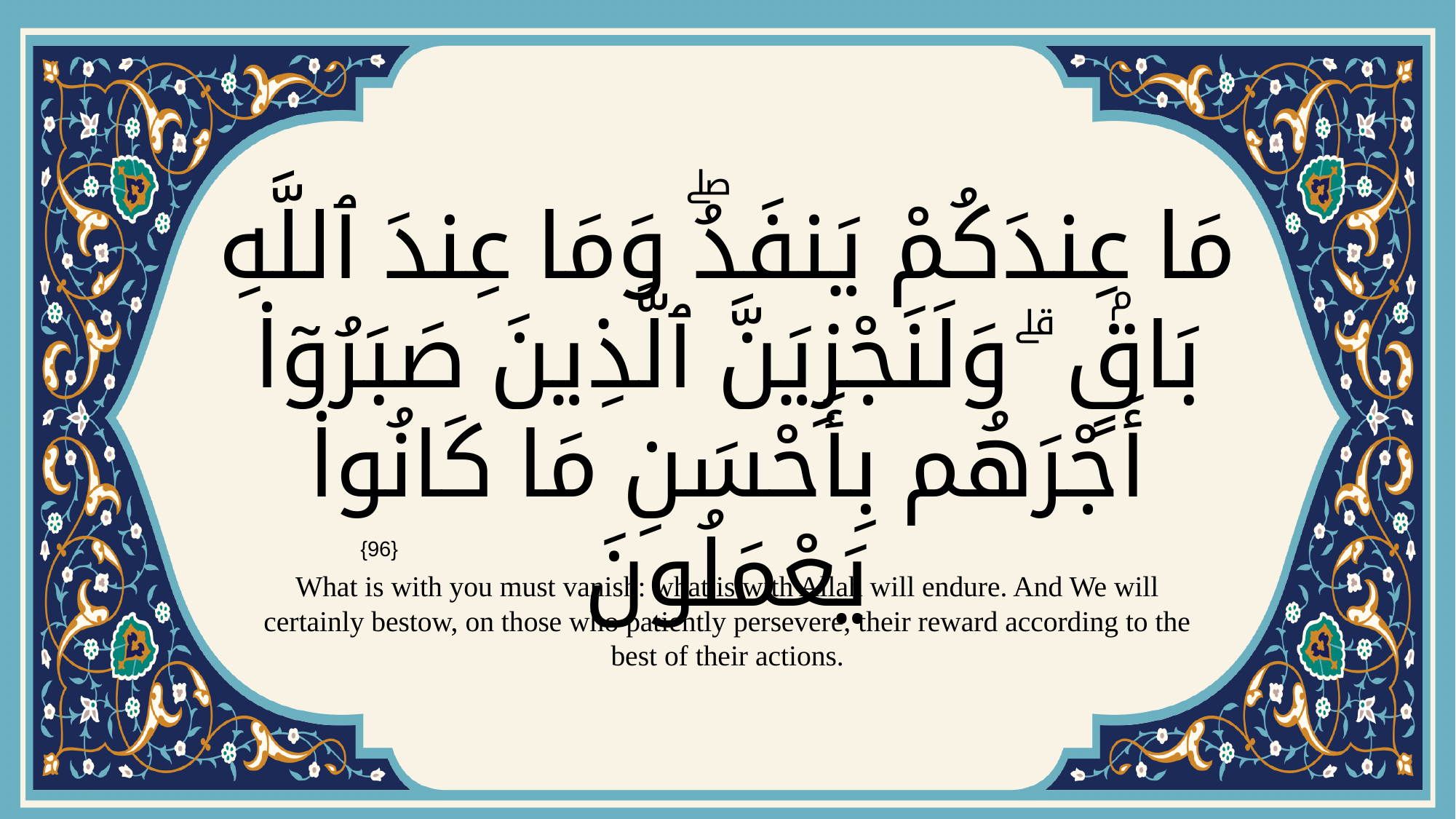

# مَا عِندَكُمْ يَنفَدُۖ وَمَا عِندَ ٱللَّهِ بَاقٍۢ ۗ وَلَنَجْزِيَنَّ ٱلَّذِينَ صَبَرُوٓا۟ أَجْرَهُم بِأَحْسَنِ مَا كَانُوا۟ يَعْمَلُونَ
{96}
What is with you must vanish: what is with Allah will endure. And We will certainly bestow, on those who patiently persevere, their reward according to the best of their actions.